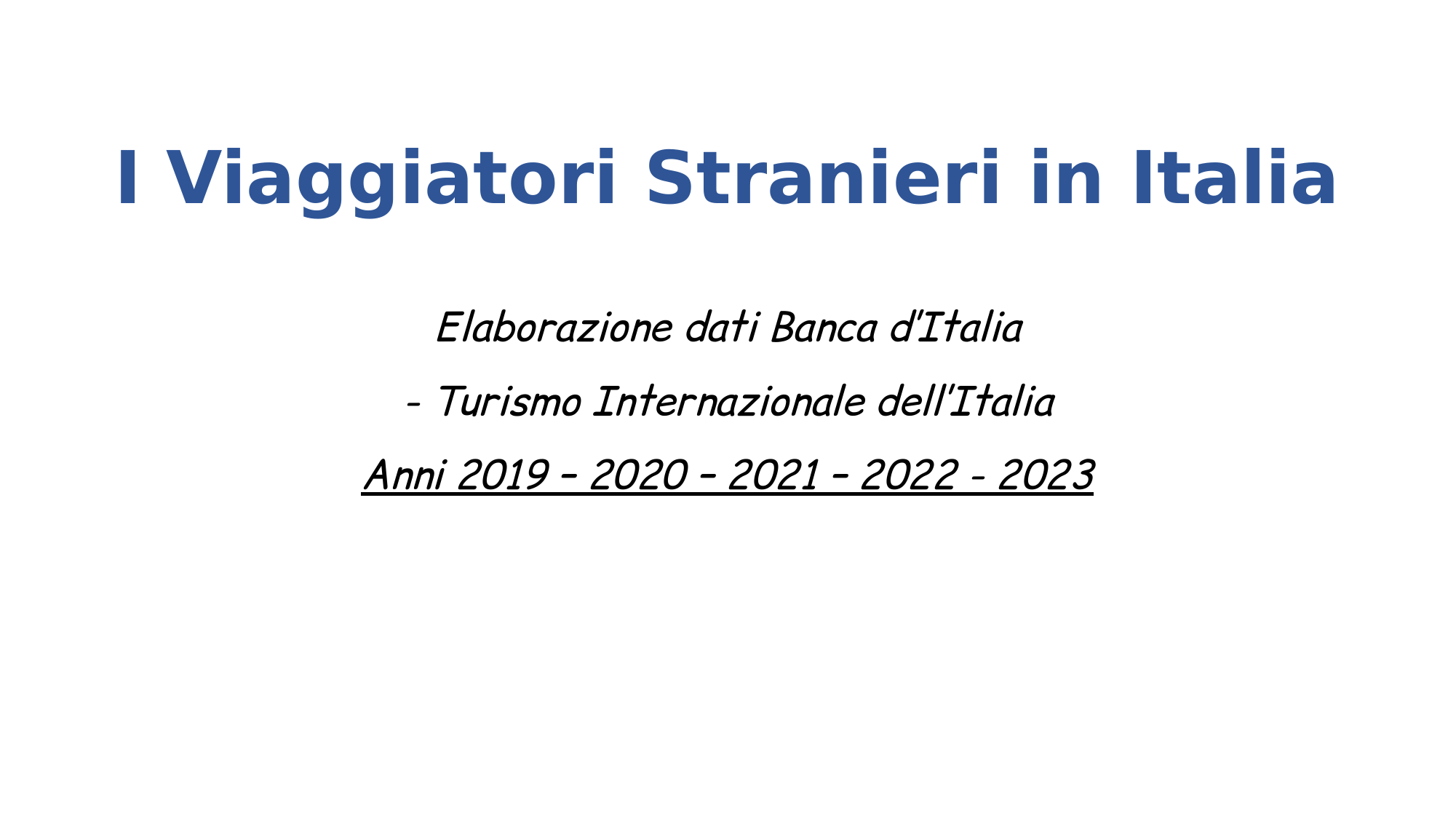

# I Viaggiatori Stranieri in Italia
Elaborazione dati Banca d’Italia
- Turismo Internazionale dell’Italia
Anni 2019 – 2020 – 2021 – 2022 - 2023